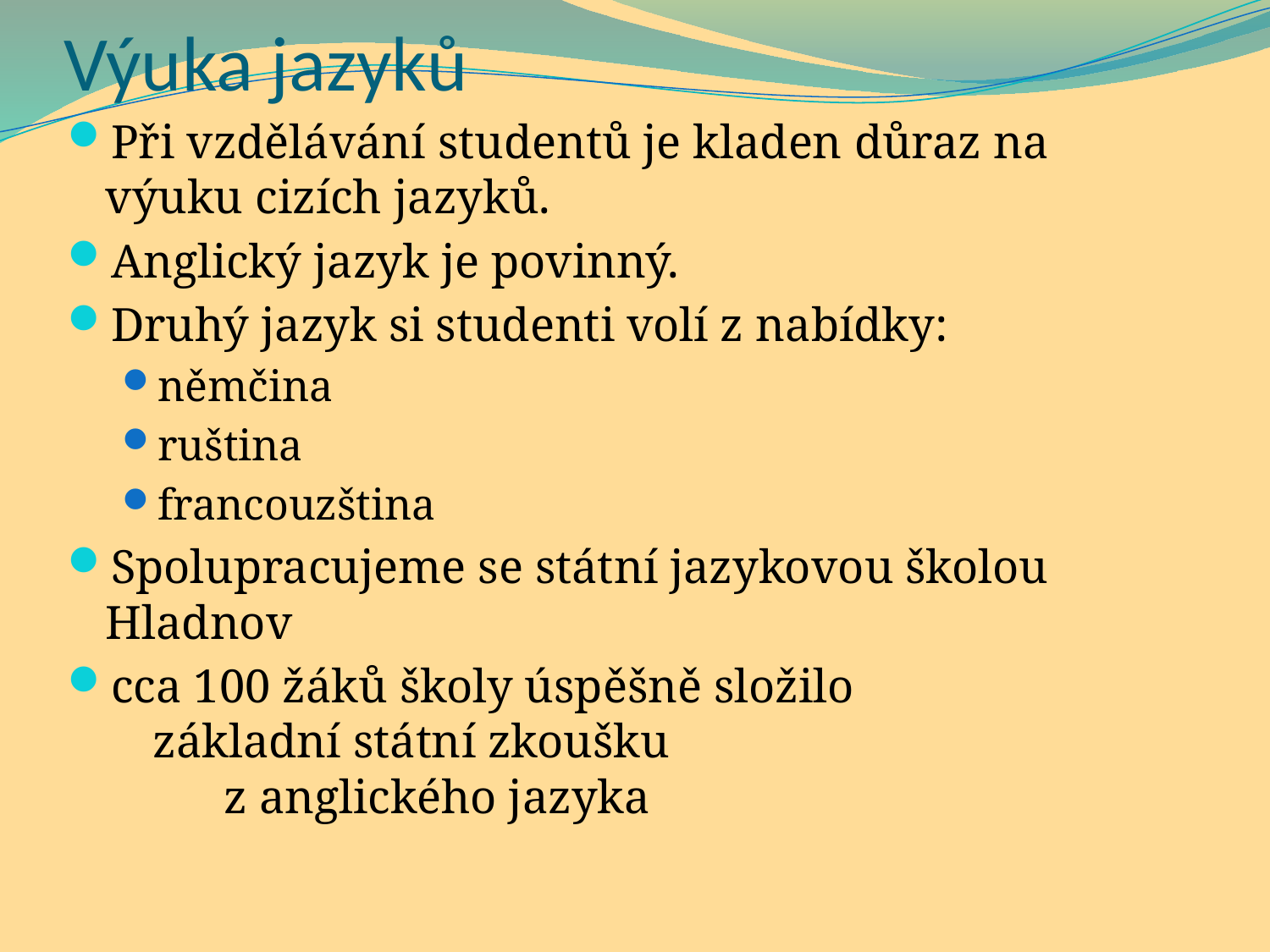

# Výuka jazyků
Při vzdělávání studentů je kladen důraz na výuku cizích jazyků.
Anglický jazyk je povinný.
Druhý jazyk si studenti volí z nabídky:
němčina
ruština
francouzština
Spolupracujeme se státní jazykovou školou Hladnov
cca 100 žáků školy úspěšně složilo                            základní státní zkoušku                                                 z anglického jazyka